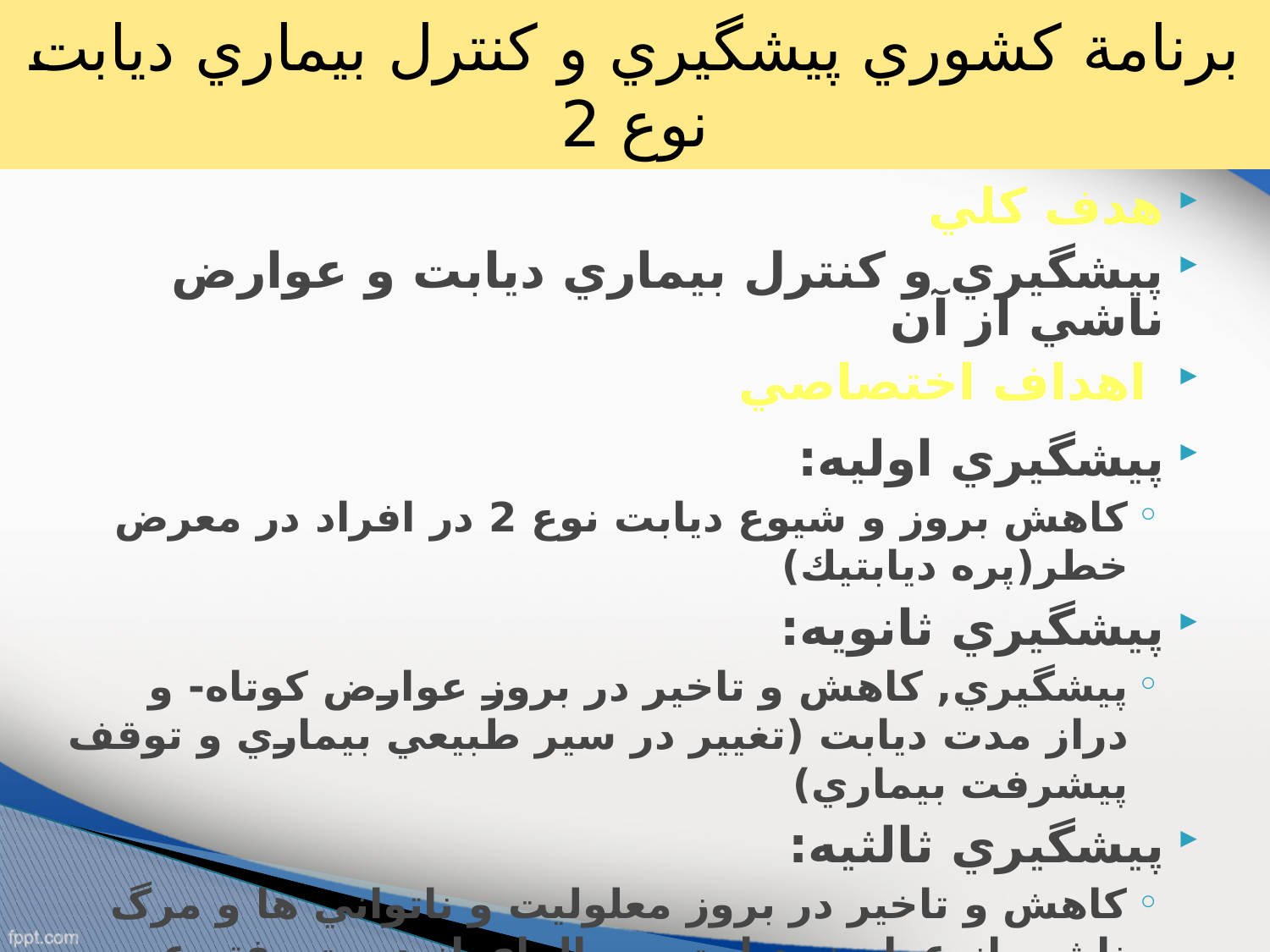

برنامة كشوري پيشگيري و كنترل بيماري ديابت نوع 2
هدف كلي
پيشگيري و كنترل بيماري ديابت و عوارض ناشي از آن
 اهداف اختصاصي
پيشگيري اوليه:
كاهش بروز و شيوع ديابت نوع 2 در افراد در معرض خطر(پره ديابتيك)
پيشگيري ثانويه:
پيشگيري, كاهش و تاخير در بروز عوارض كوتاه- و دراز مدت ديابت (تغيير در سير طبيعي بيماري و توقف پيشرفت بيماري)
پيشگيري ثالثيه:
كاهش و تاخير در بروز معلوليت و ناتواني ها و مرگ ناشي از عوارض ديابت و سالهاي از دست رفته عمر افراد مبتلا به ديابت